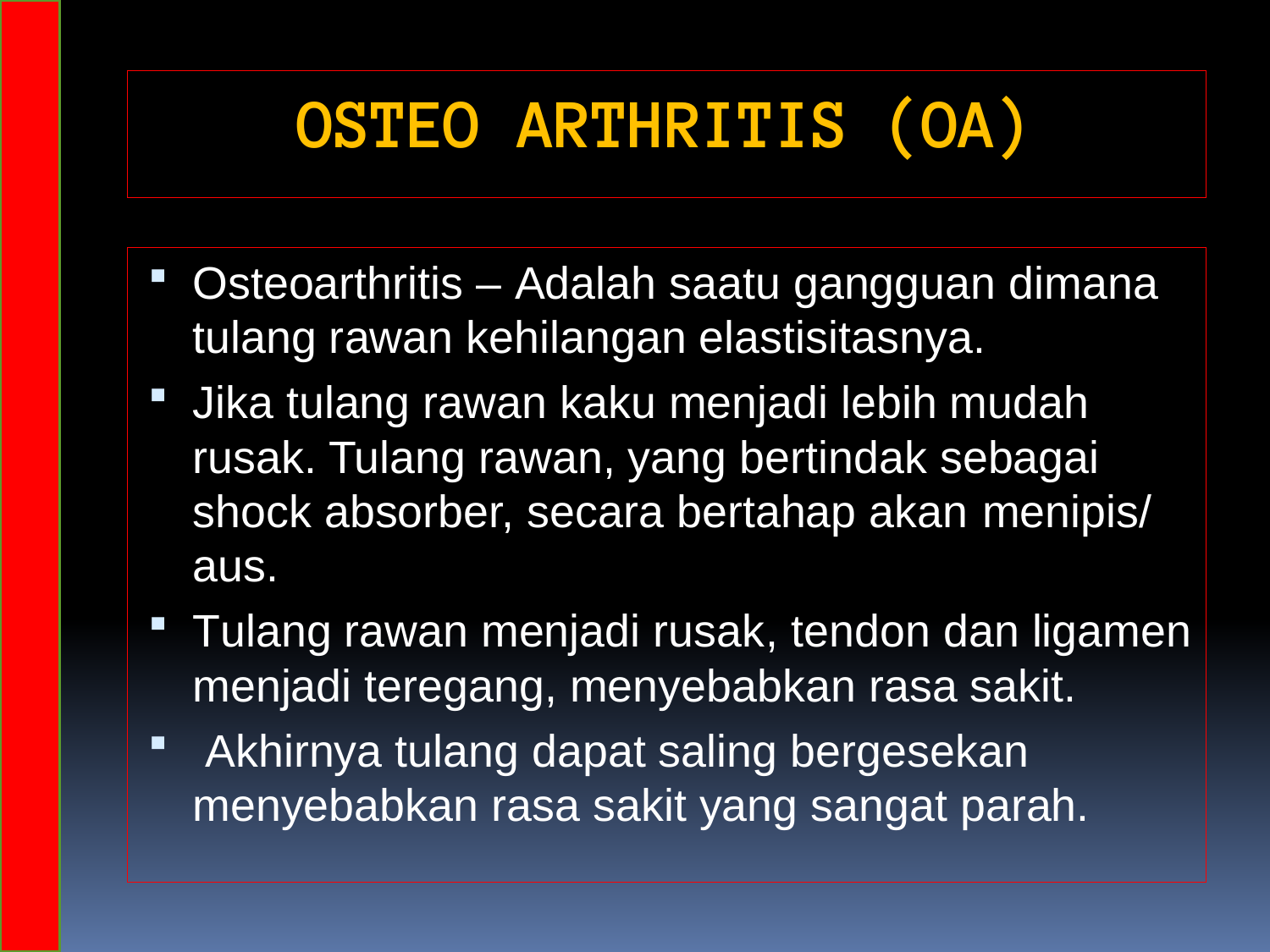

# OSTEO ARTHRITIS (OA)
Osteoarthritis – Adalah saatu gangguan dimana tulang rawan kehilangan elastisitasnya.
Jika tulang rawan kaku menjadi lebih mudah rusak. Tulang rawan, yang bertindak sebagai shock absorber, secara bertahap akan menipis/ aus.
Tulang rawan menjadi rusak, tendon dan ligamen menjadi teregang, menyebabkan rasa sakit.
 Akhirnya tulang dapat saling bergesekan menyebabkan rasa sakit yang sangat parah.